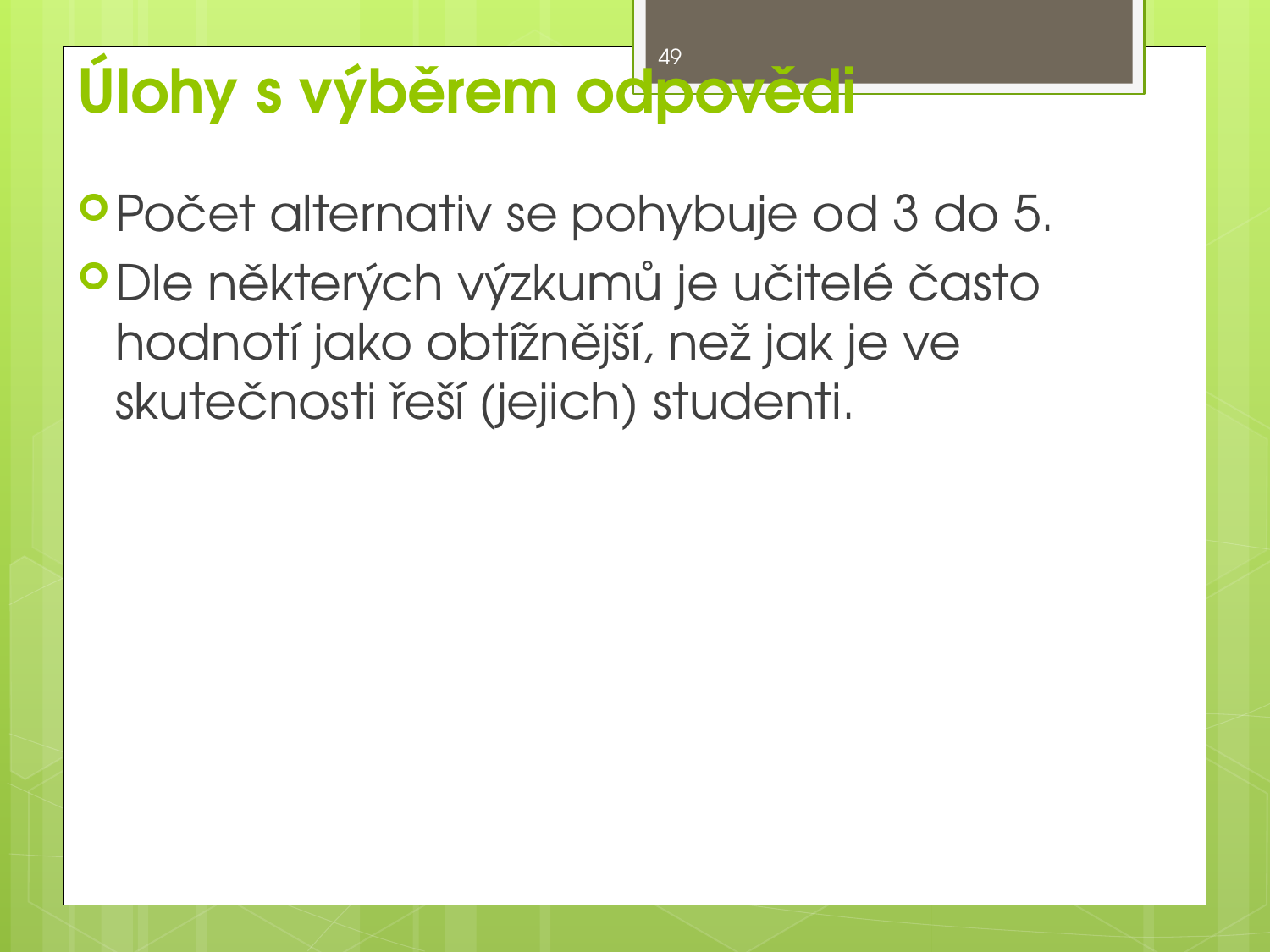

49
# Úlohy s výběrem odpovědi
Počet alternativ se pohybuje od 3 do 5.
Dle některých výzkumů je učitelé často hodnotí jako obtížnější, než jak je ve skutečnosti řeší (jejich) studenti.